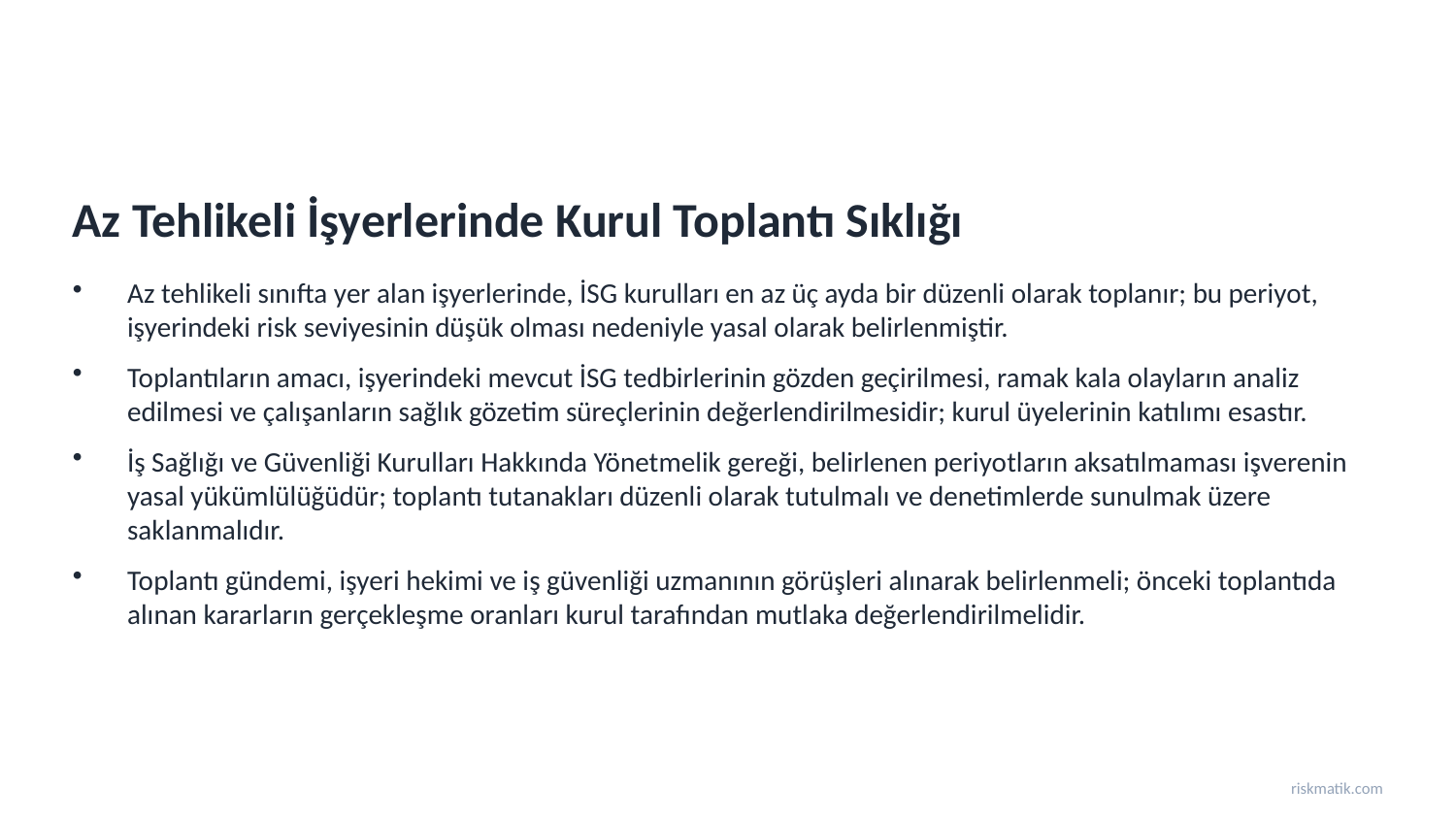

Az Tehlikeli İşyerlerinde Kurul Toplantı Sıklığı
Az tehlikeli sınıfta yer alan işyerlerinde, İSG kurulları en az üç ayda bir düzenli olarak toplanır; bu periyot, işyerindeki risk seviyesinin düşük olması nedeniyle yasal olarak belirlenmiştir.
Toplantıların amacı, işyerindeki mevcut İSG tedbirlerinin gözden geçirilmesi, ramak kala olayların analiz edilmesi ve çalışanların sağlık gözetim süreçlerinin değerlendirilmesidir; kurul üyelerinin katılımı esastır.
İş Sağlığı ve Güvenliği Kurulları Hakkında Yönetmelik gereği, belirlenen periyotların aksatılmaması işverenin yasal yükümlülüğüdür; toplantı tutanakları düzenli olarak tutulmalı ve denetimlerde sunulmak üzere saklanmalıdır.
Toplantı gündemi, işyeri hekimi ve iş güvenliği uzmanının görüşleri alınarak belirlenmeli; önceki toplantıda alınan kararların gerçekleşme oranları kurul tarafından mutlaka değerlendirilmelidir.
riskmatik.com